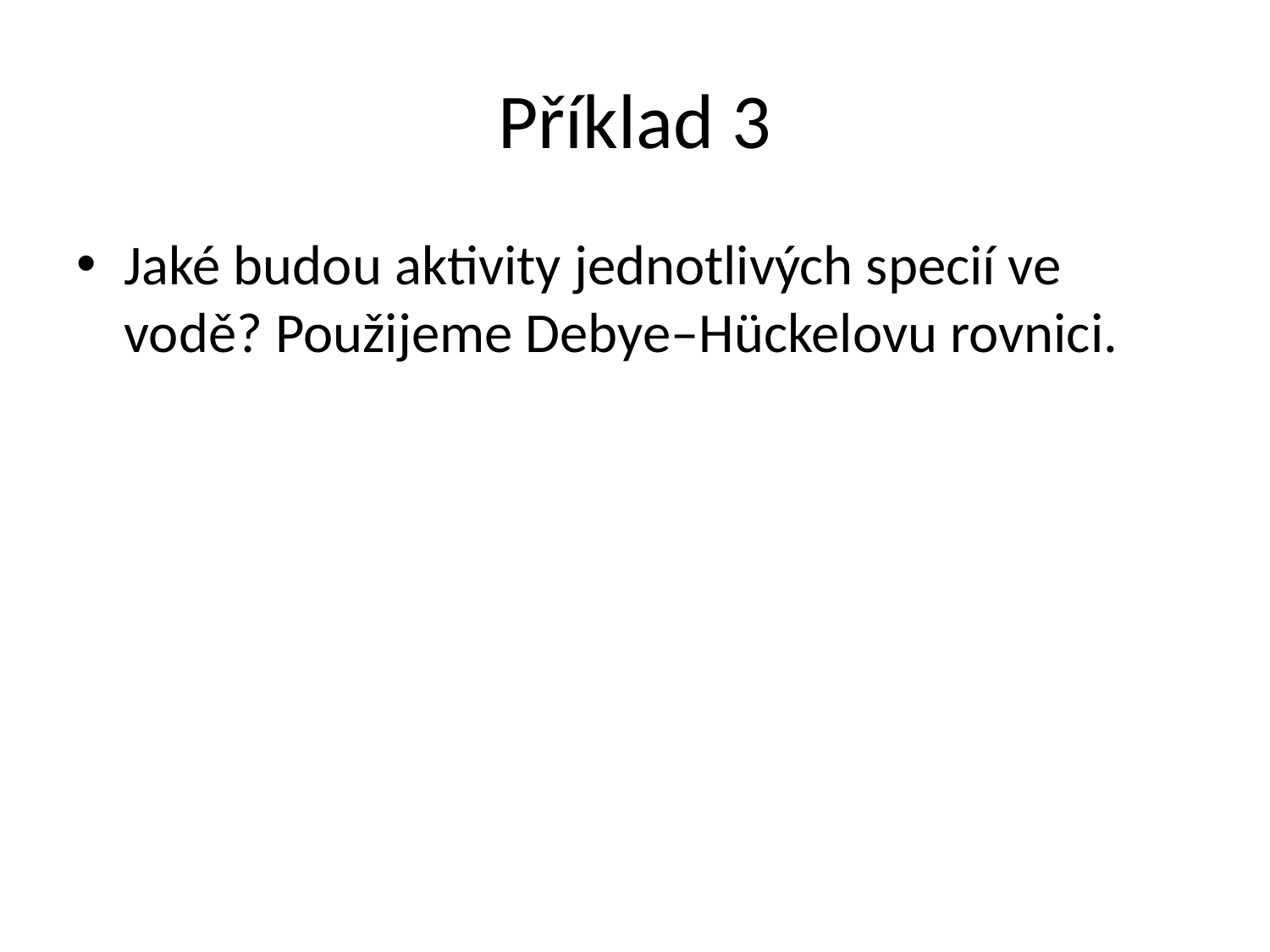

# Příklad 3
Jaké budou aktivity jednotlivých specií ve vodě? Použijeme Debye–Hückelovu rovnici.